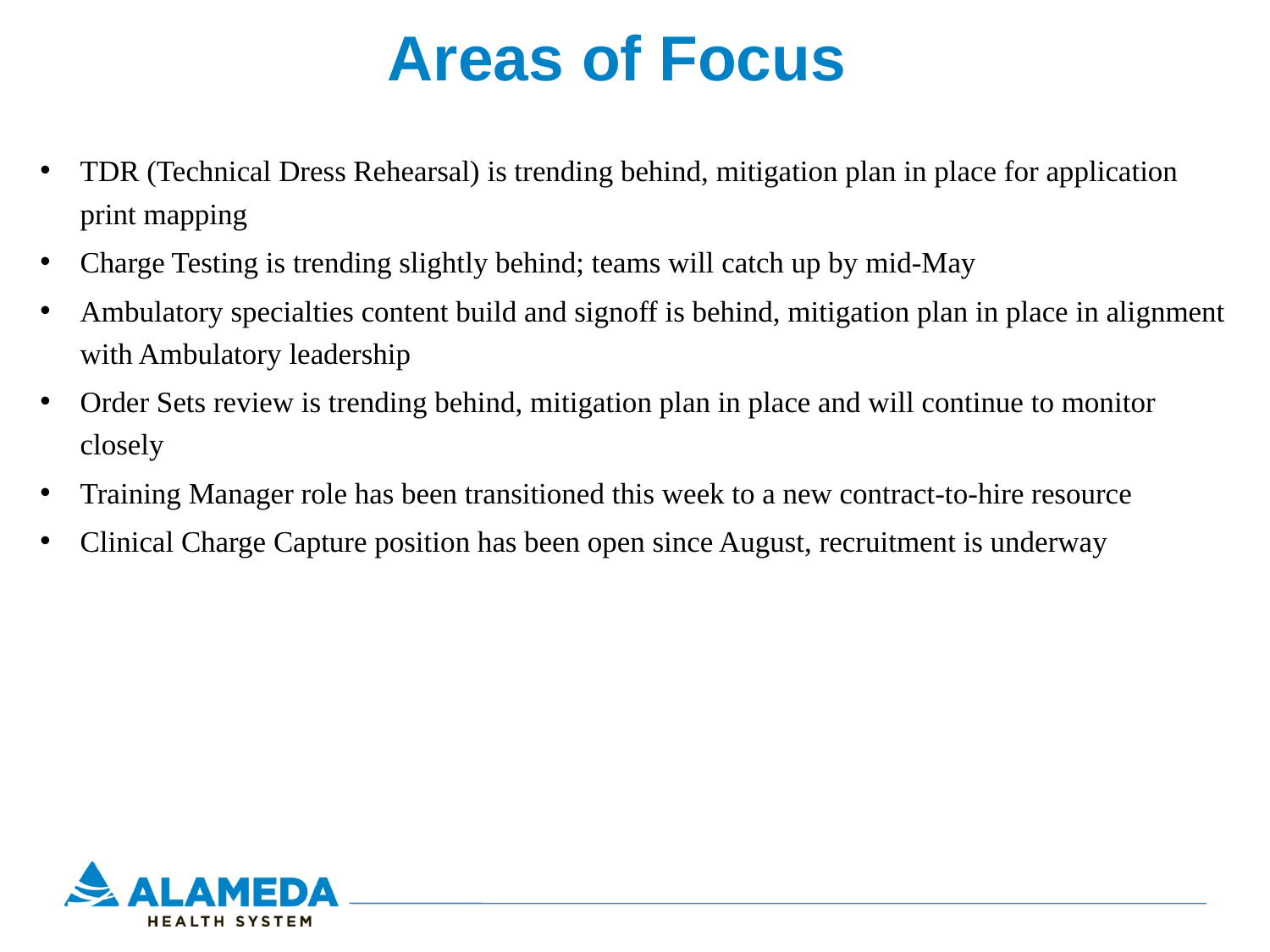

# Areas of Focus

TDR (Technical Dress Rehearsal) is trending behind, mitigation plan in place for application print mapping
Charge Testing is trending slightly behind; teams will catch up by mid-May
Ambulatory specialties content build and signoff is behind, mitigation plan in place in alignment with Ambulatory leadership
Order Sets review is trending behind, mitigation plan in place and will continue to monitor closely
Training Manager role has been transitioned this week to a new contract-to-hire resource
Clinical Charge Capture position has been open since August, recruitment is underway